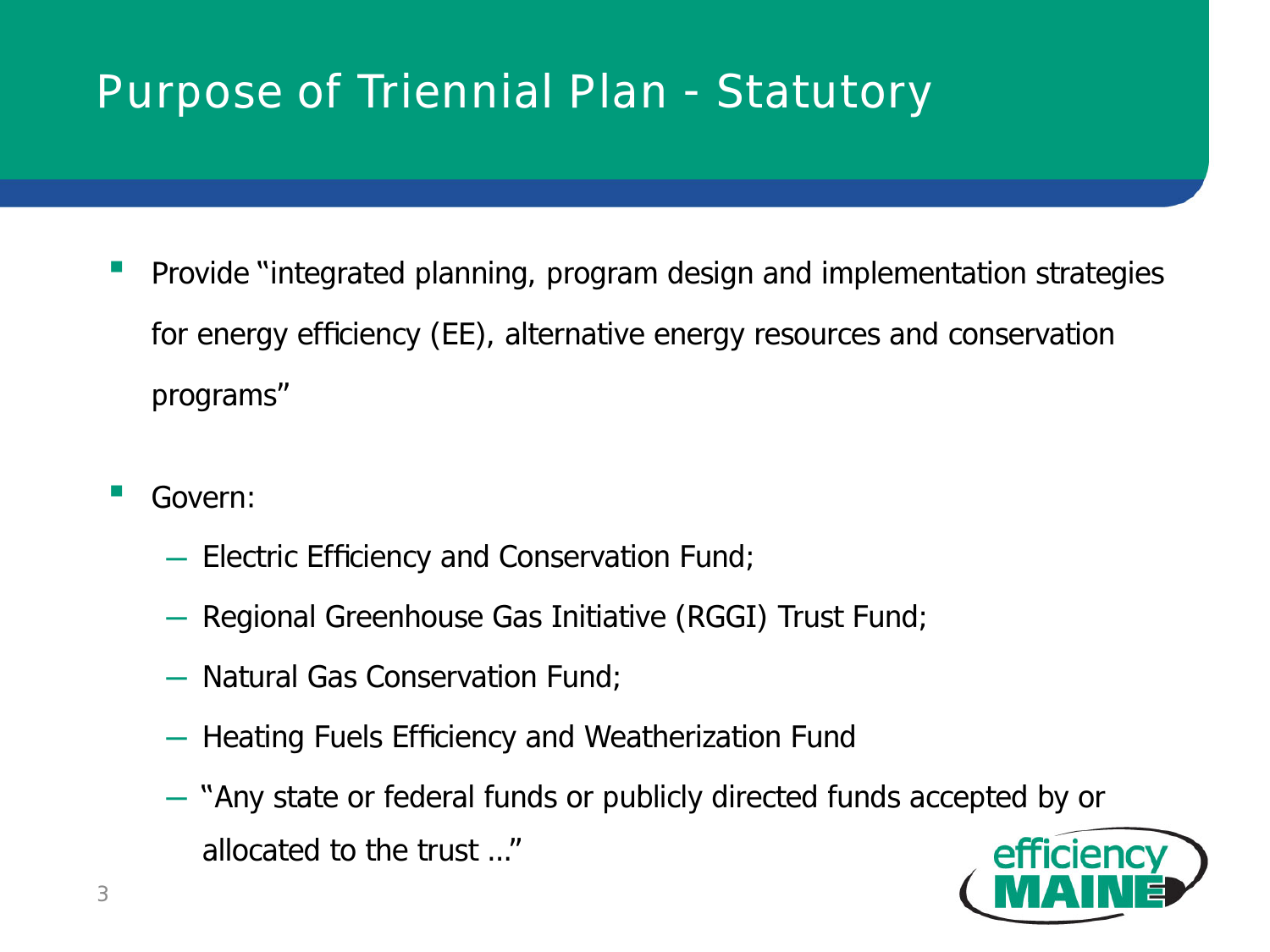

# Purpose of Triennial Plan - Statutory
Provide “integrated planning, program design and implementation strategies for energy efficiency (EE), alternative energy resources and conservation programs”

Govern:
Electric Efficiency and Conservation Fund;
Regional Greenhouse Gas Initiative (RGGI) Trust Fund;
Natural Gas Conservation Fund;
Heating Fuels Efficiency and Weatherization Fund
“Any state or federal funds or publicly directed funds accepted by or allocated to the trust …”

3